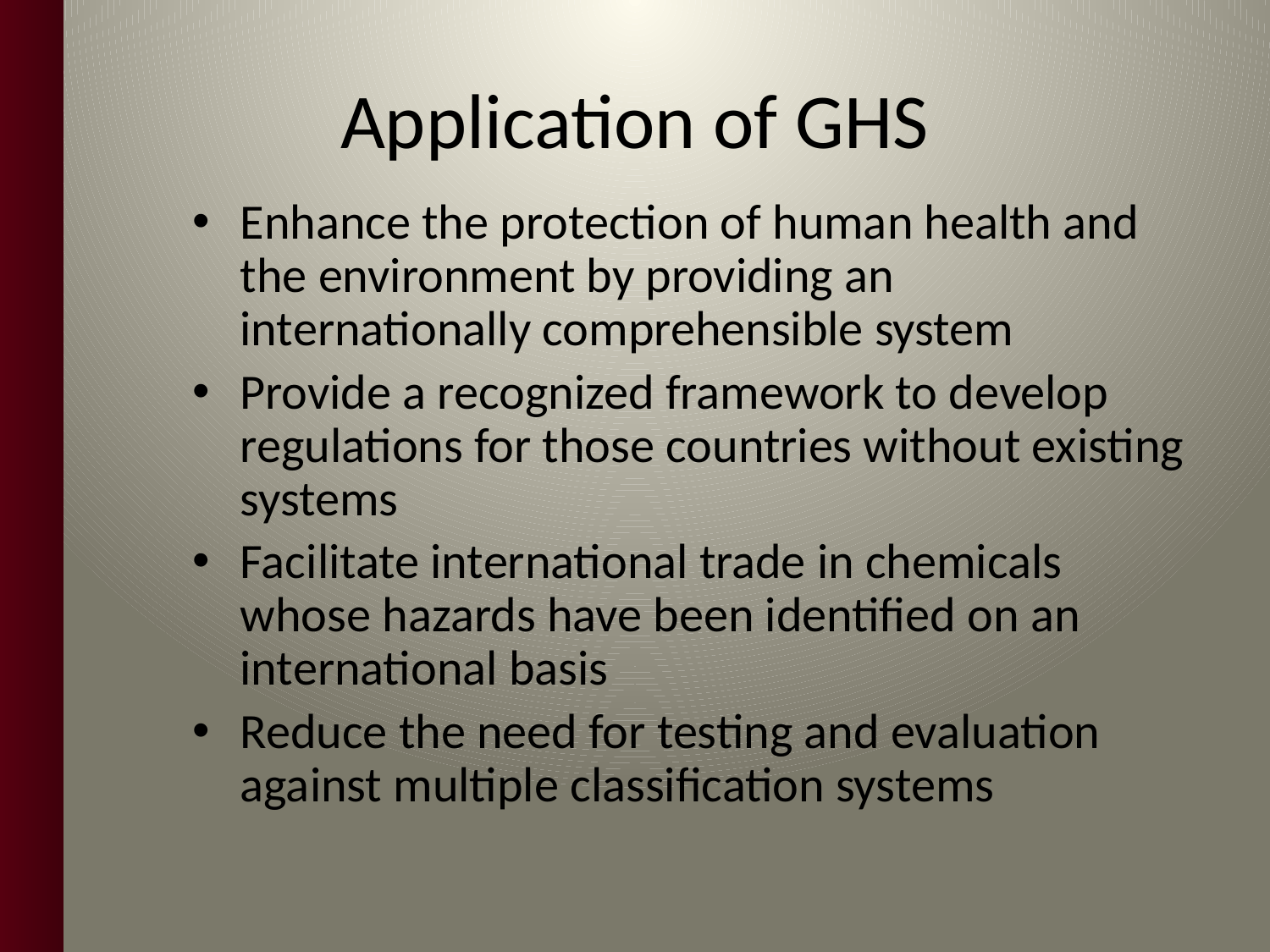

# Application of GHS
Enhance the protection of human health and the environment by providing an internationally comprehensible system
Provide a recognized framework to develop regulations for those countries without existing systems
Facilitate international trade in chemicals whose hazards have been identified on an international basis
Reduce the need for testing and evaluation against multiple classification systems